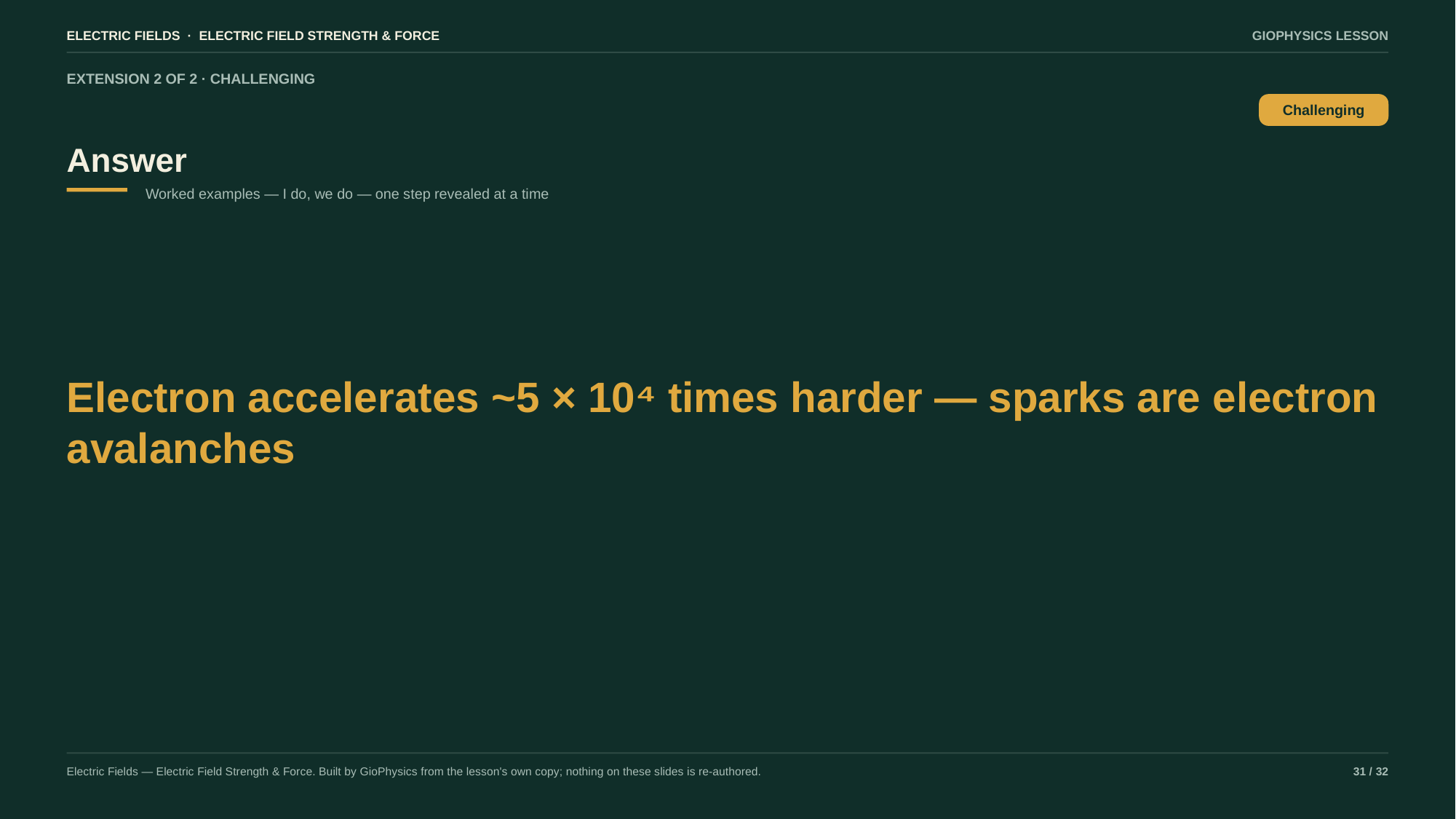

ELECTRIC FIELDS  ·  ELECTRIC FIELD STRENGTH & FORCE
GIOPHYSICS LESSON

EXTENSION 2 OF 2 · CHALLENGING
Answer

Challenging
Worked examples — I do, we do — one step revealed at a time

Electron accelerates ~5 × 10⁴ times harder — sparks are electron avalanches

Electric Fields — Electric Field Strength & Force. Built by GioPhysics from the lesson's own copy; nothing on these slides is re-authored.
31 / 32